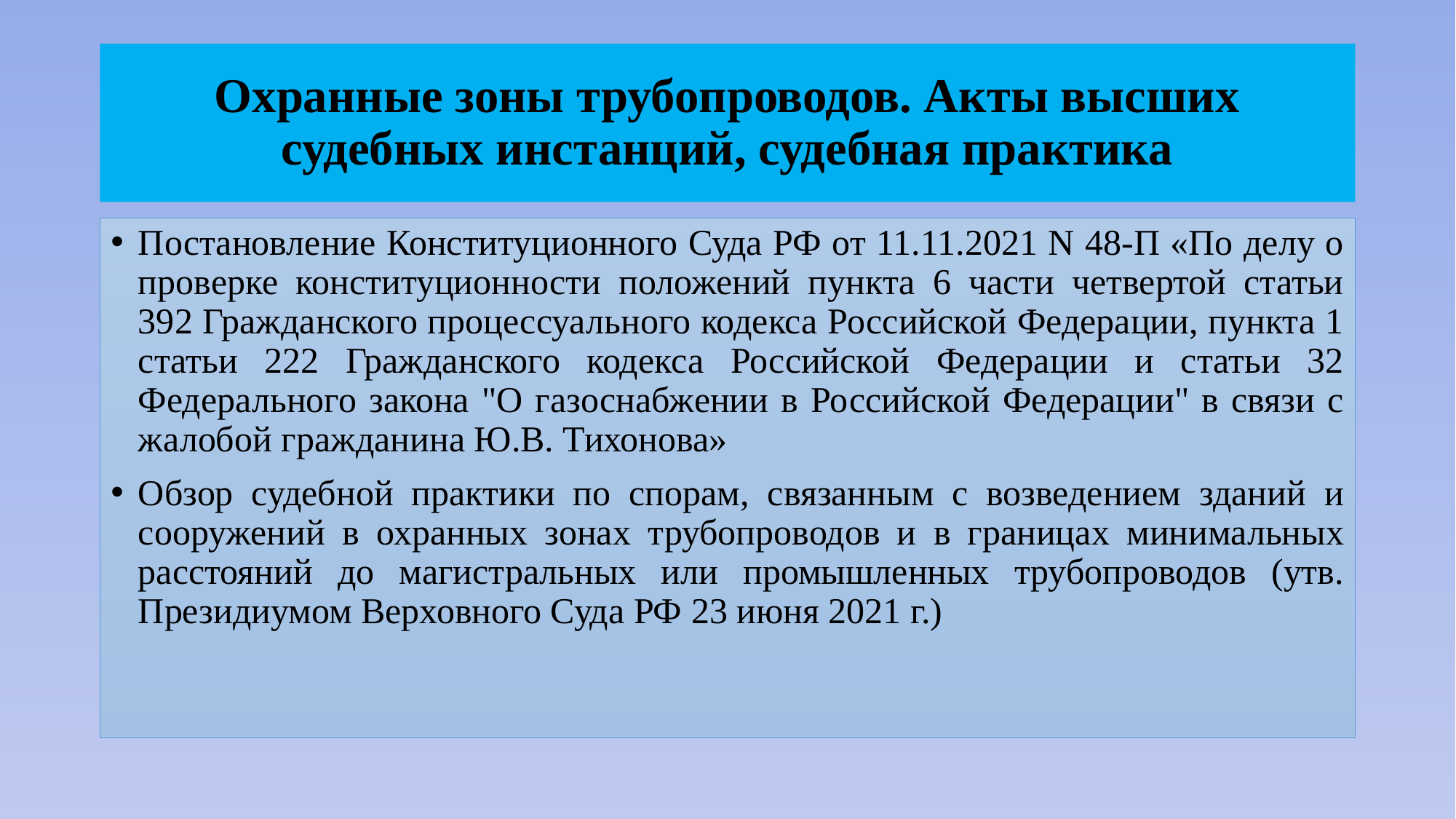

# Охранные зоны трубопроводов. Акты высших судебных инстанций, судебная практика
Постановление Конституционного Суда РФ от 11.11.2021 N 48-П «По делу о проверке конституционности положений пункта 6 части четвертой статьи 392 Гражданского процессуального кодекса Российской Федерации, пункта 1 статьи 222 Гражданского кодекса Российской Федерации и статьи 32 Федерального закона "О газоснабжении в Российской Федерации" в связи с жалобой гражданина Ю.В. Тихонова»
Обзор судебной практики по спорам, связанным с возведением зданий и сооружений в охранных зонах трубопроводов и в границах минимальных расстояний до магистральных или промышленных трубопроводов (утв. Президиумом Верховного Суда РФ 23 июня 2021 г.)